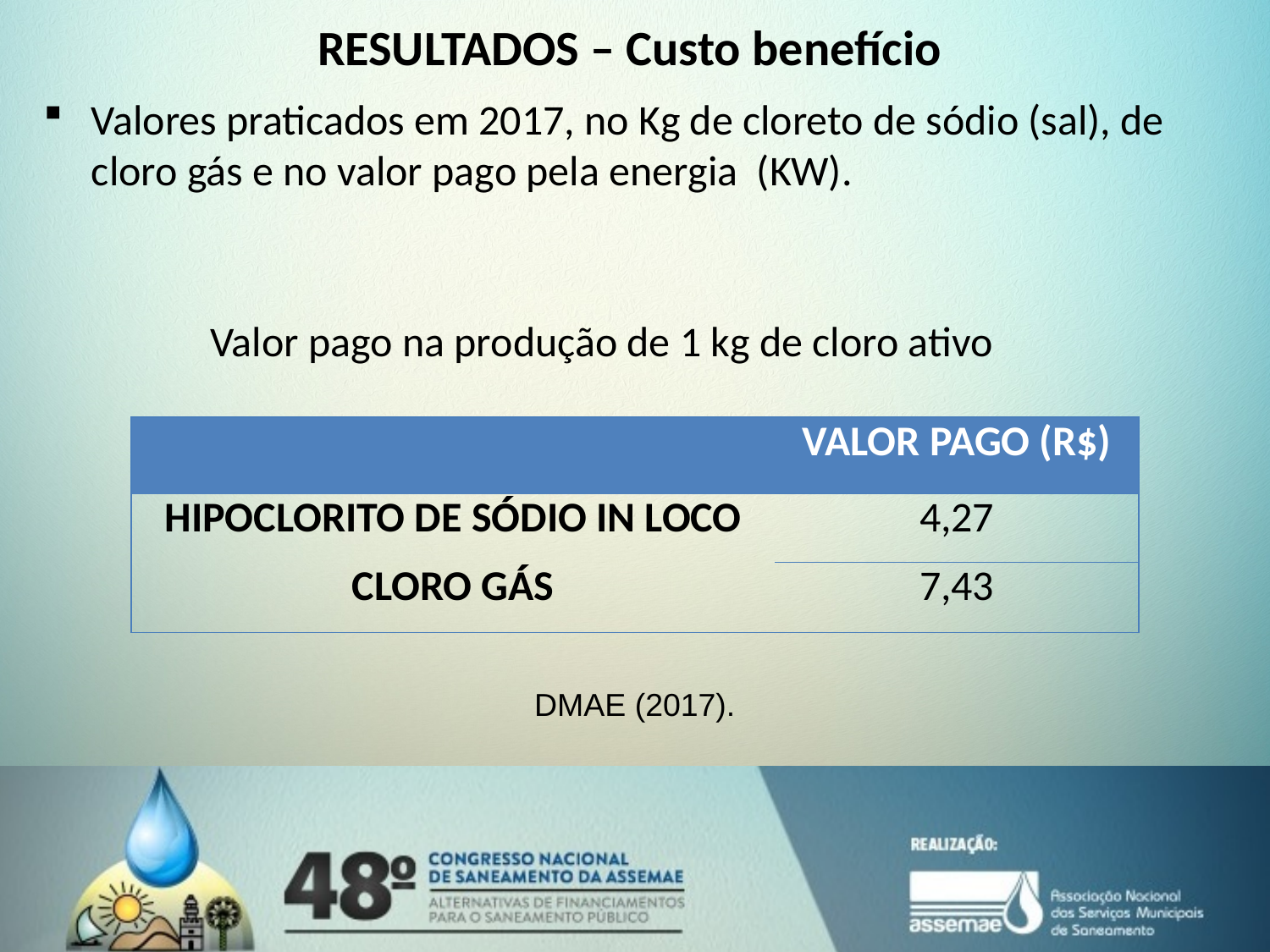

RESULTADOS – Custo benefício
Valores praticados em 2017, no Kg de cloreto de sódio (sal), de cloro gás e no valor pago pela energia  (KW).

Valor pago na produção de 1 kg de cloro ativo
|  | VALOR PAGO (R$) |
| --- | --- |
| HIPOCLORITO DE SÓDIO IN LOCO | 4,27 |
| CLORO GÁS | 7,43 |
DMAE (2017).